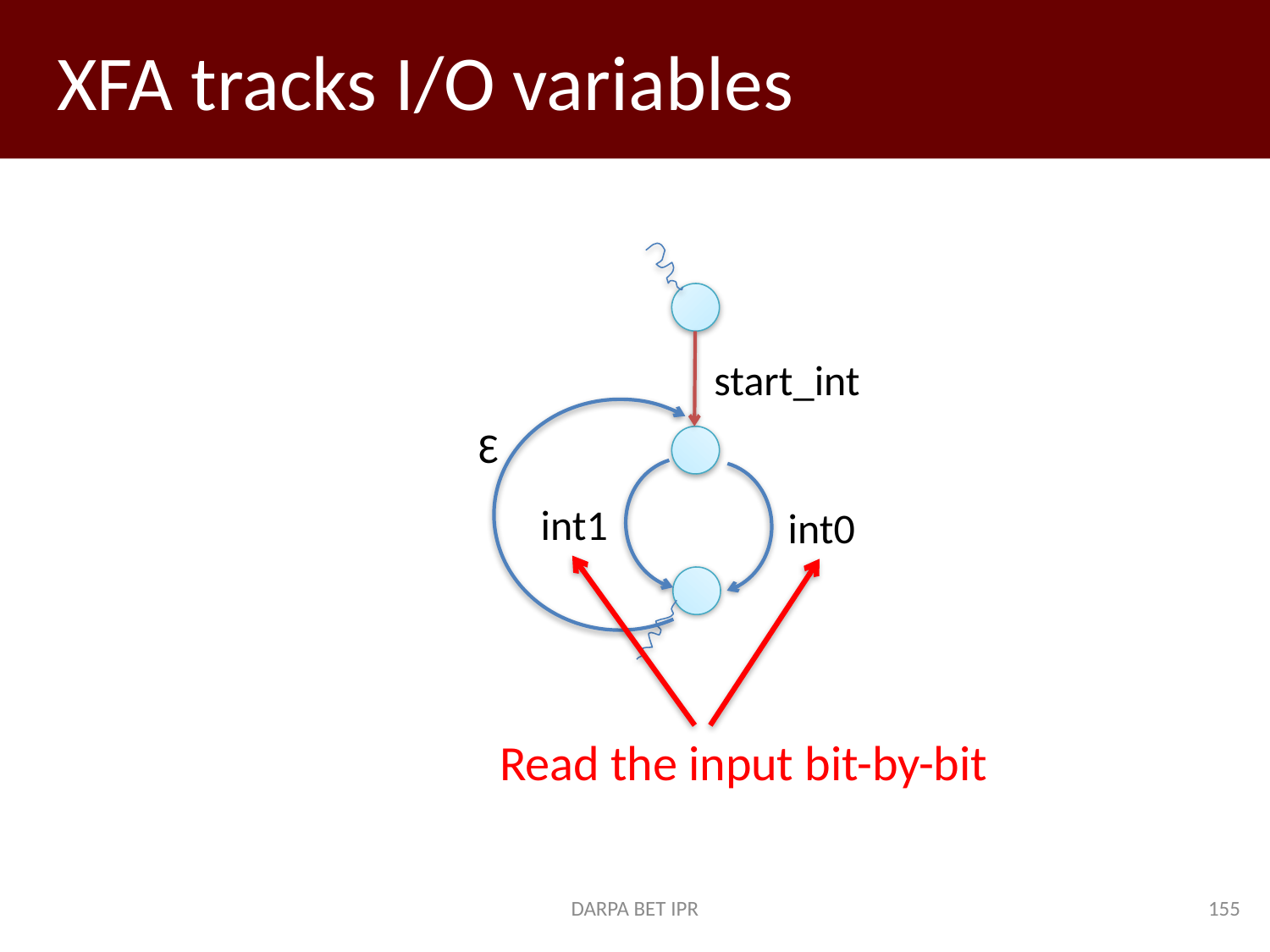

# XFA tracks I/O variables

start_int

Ɛ

int1
int0

Read the input bit-by-bit
DARPA BET IPR
155